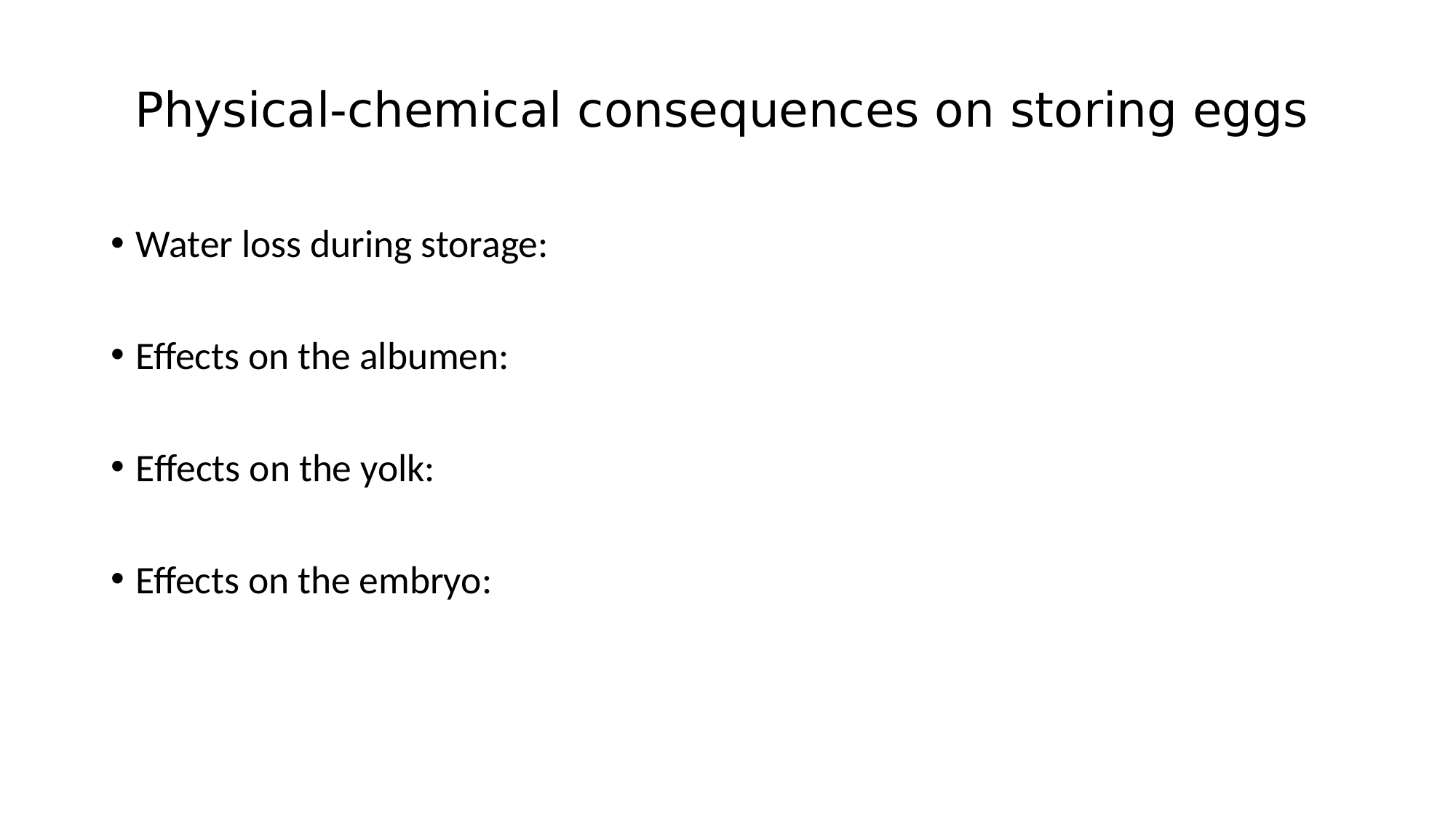

# Physical-chemical consequences on storing eggs
Water loss during storage:

Effects on the albumen:

Effects on the yolk:

Effects on the embryo: